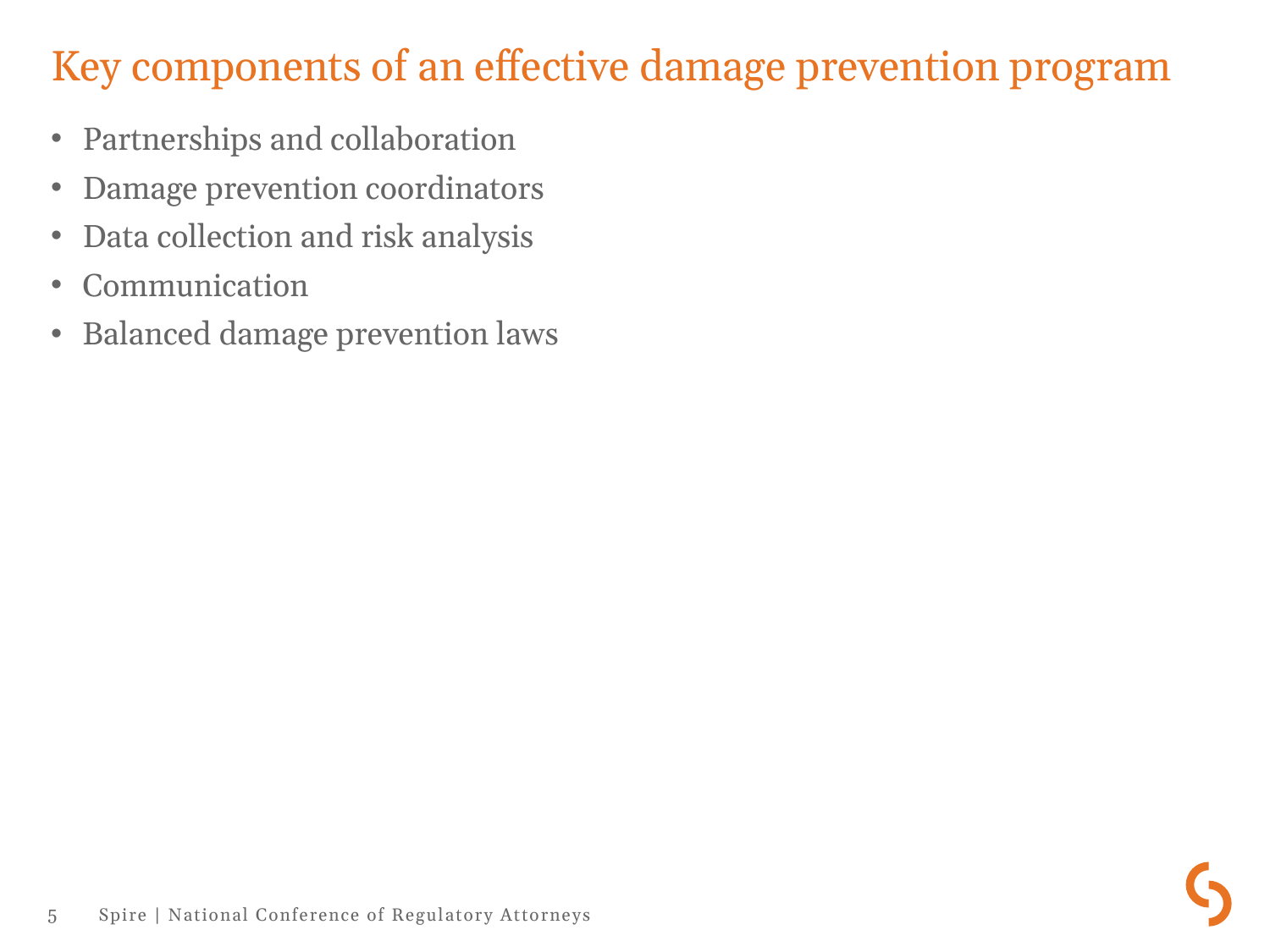

# Key components of an effective damage prevention program
Partnerships and collaboration
Damage prevention coordinators
Data collection and risk analysis
Communication
Balanced damage prevention laws

5
Spire | National Conference of Regulatory Attorneys